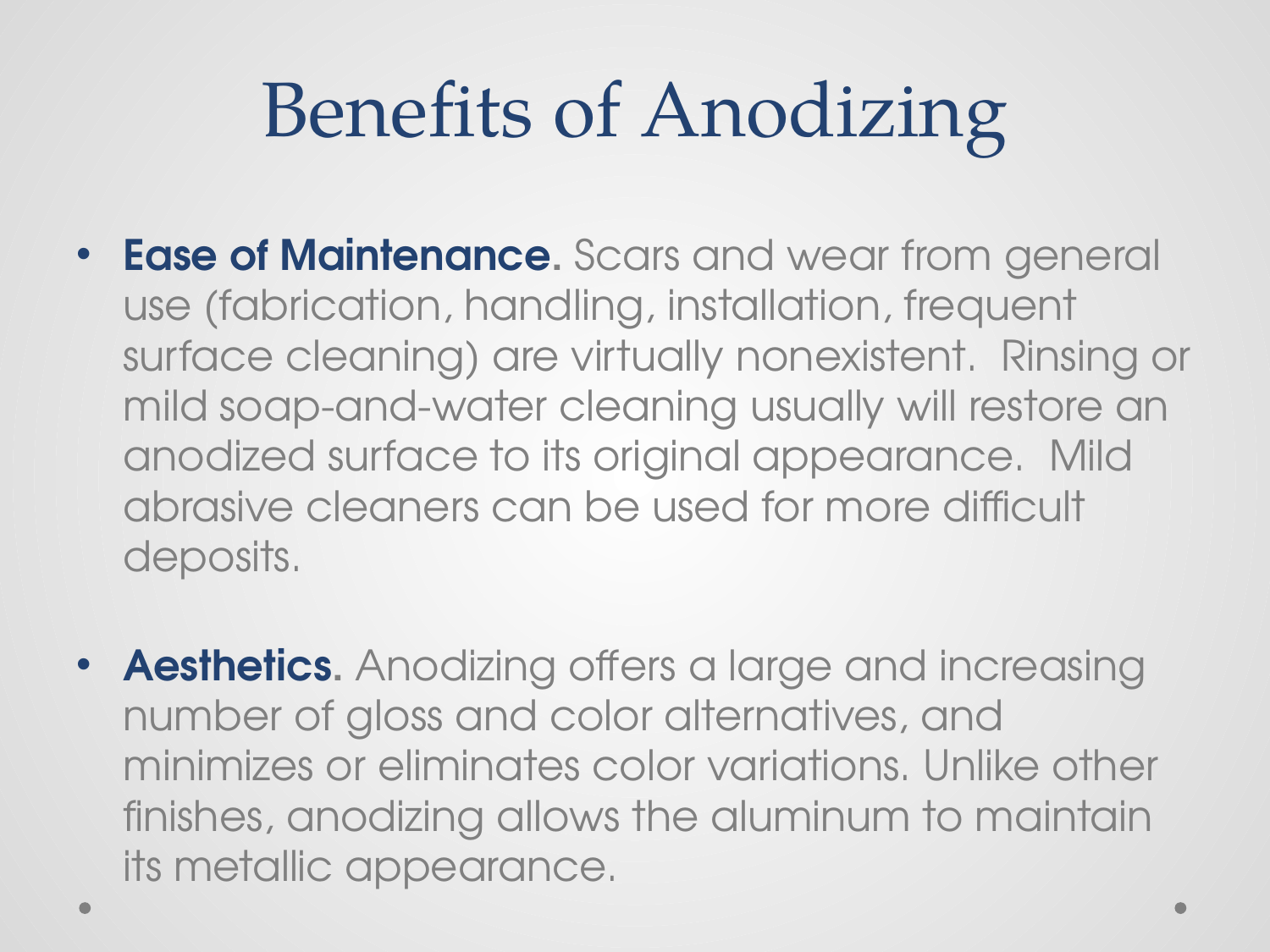

# Benefits of Anodizing
Ease of Maintenance. Scars and wear from general use (fabrication, handling, installation, frequent surface cleaning) are virtually nonexistent.  Rinsing or mild soap-and-water cleaning usually will restore an anodized surface to its original appearance.  Mild abrasive cleaners can be used for more difficult deposits.
Aesthetics. Anodizing offers a large and increasing number of gloss and color alternatives, and minimizes or eliminates color variations. Unlike other finishes, anodizing allows the aluminum to maintain its metallic appearance.